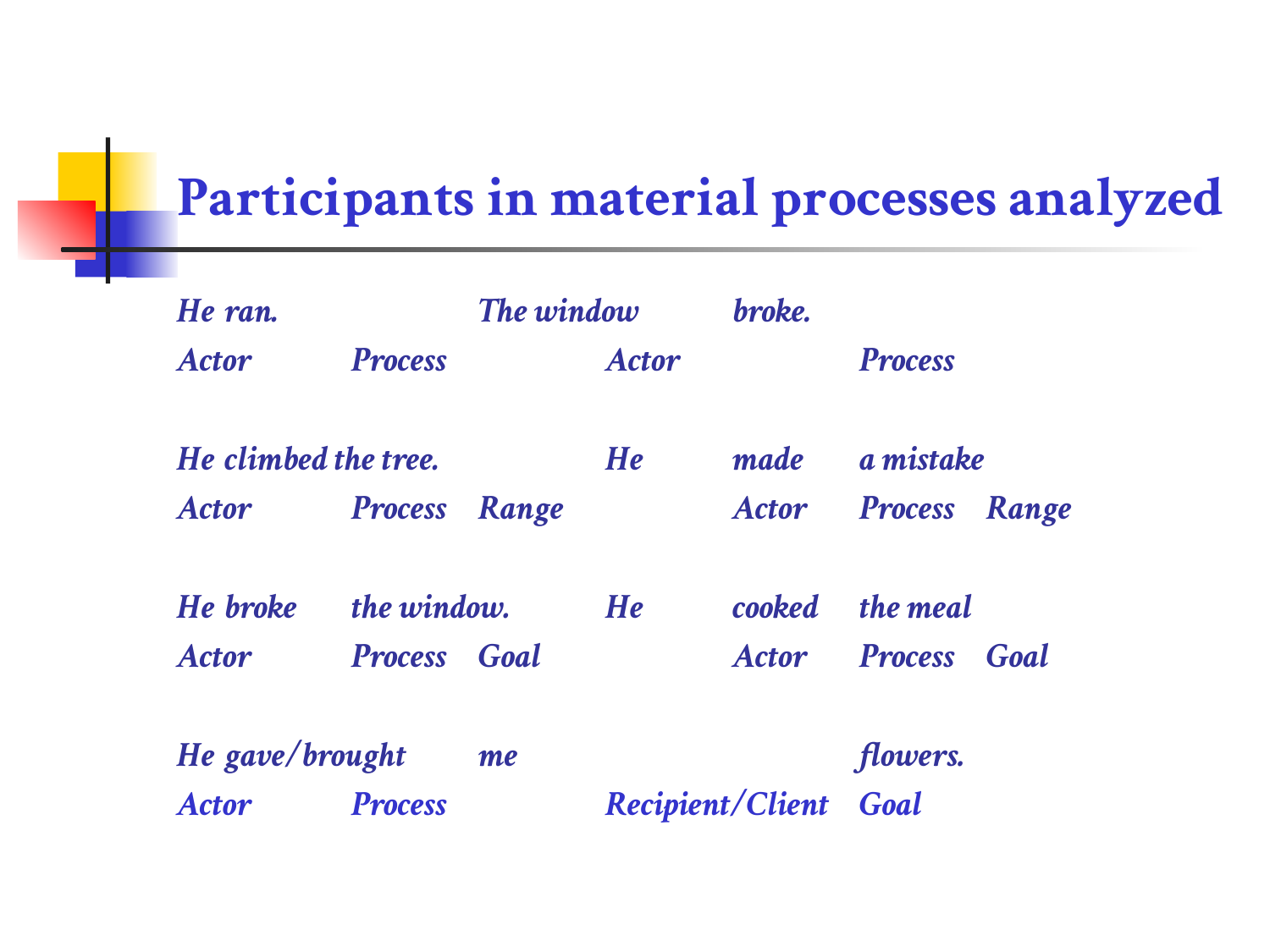

# Participants in material processes analyzed
He 	ran. 		The window 	broke.
Actor 	Process		Actor		Process

He 	climbed the tree.		He 	made 	a mistake
Actor 	Process	Range		Actor	Process	Range

He 	broke 	the window.	He 	cooked 	the meal
Actor 	Process	Goal		Actor	Process	Goal

He 	gave/brought 	me 			flowers.
Actor 	Process		Recipient/Client 	Goal